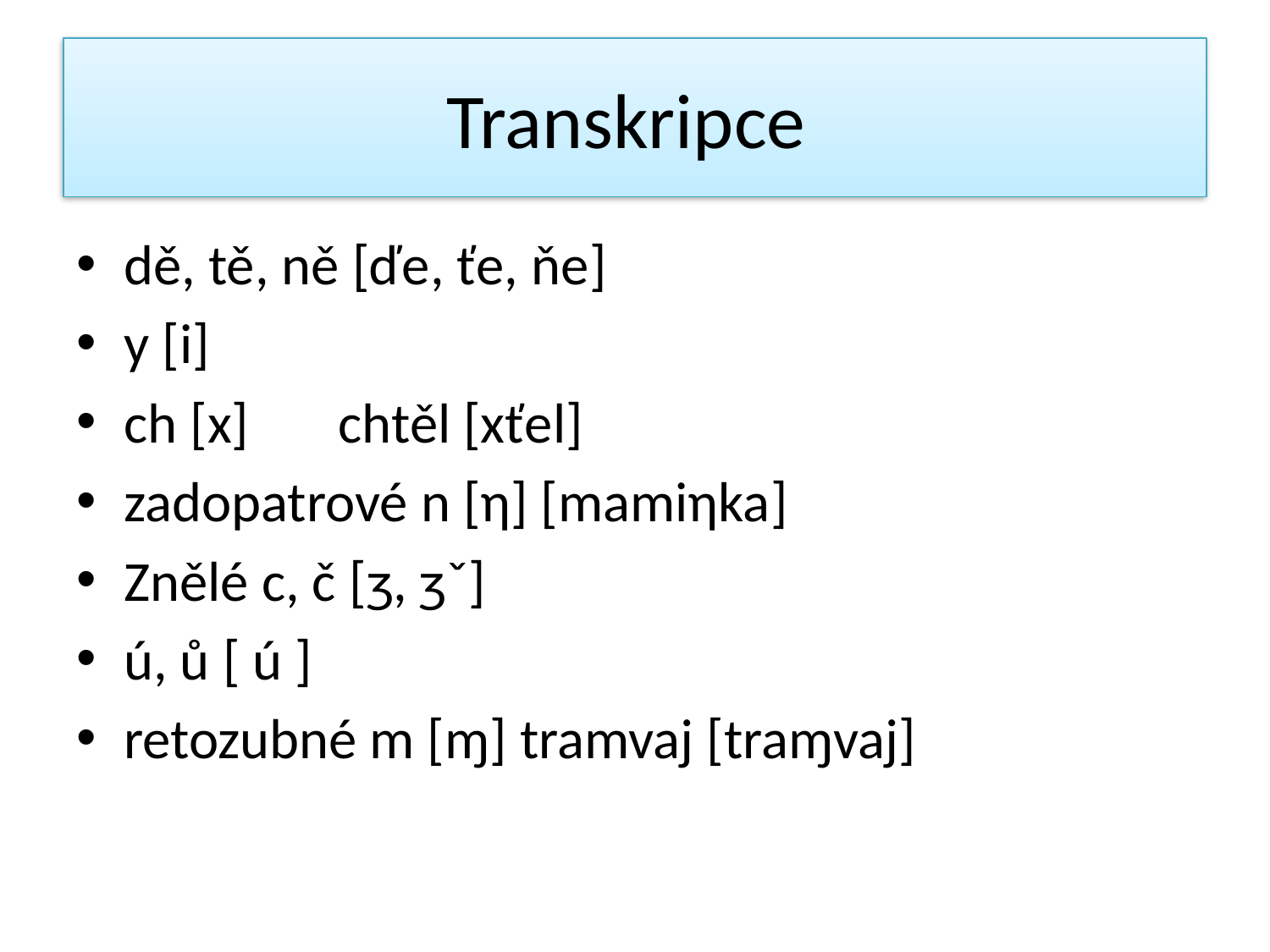

# Transkripce
dě, tě, ně [ďe, ťe, ňe]
y [i]
ch [x]       chtěl [xťel]
zadopatrové n [η] [mamiηka]
Znělé c, č [ʒ, ʒˇ]
ú, ů [ ú ]
retozubné m [ɱ] tramvaj [traɱvaj]